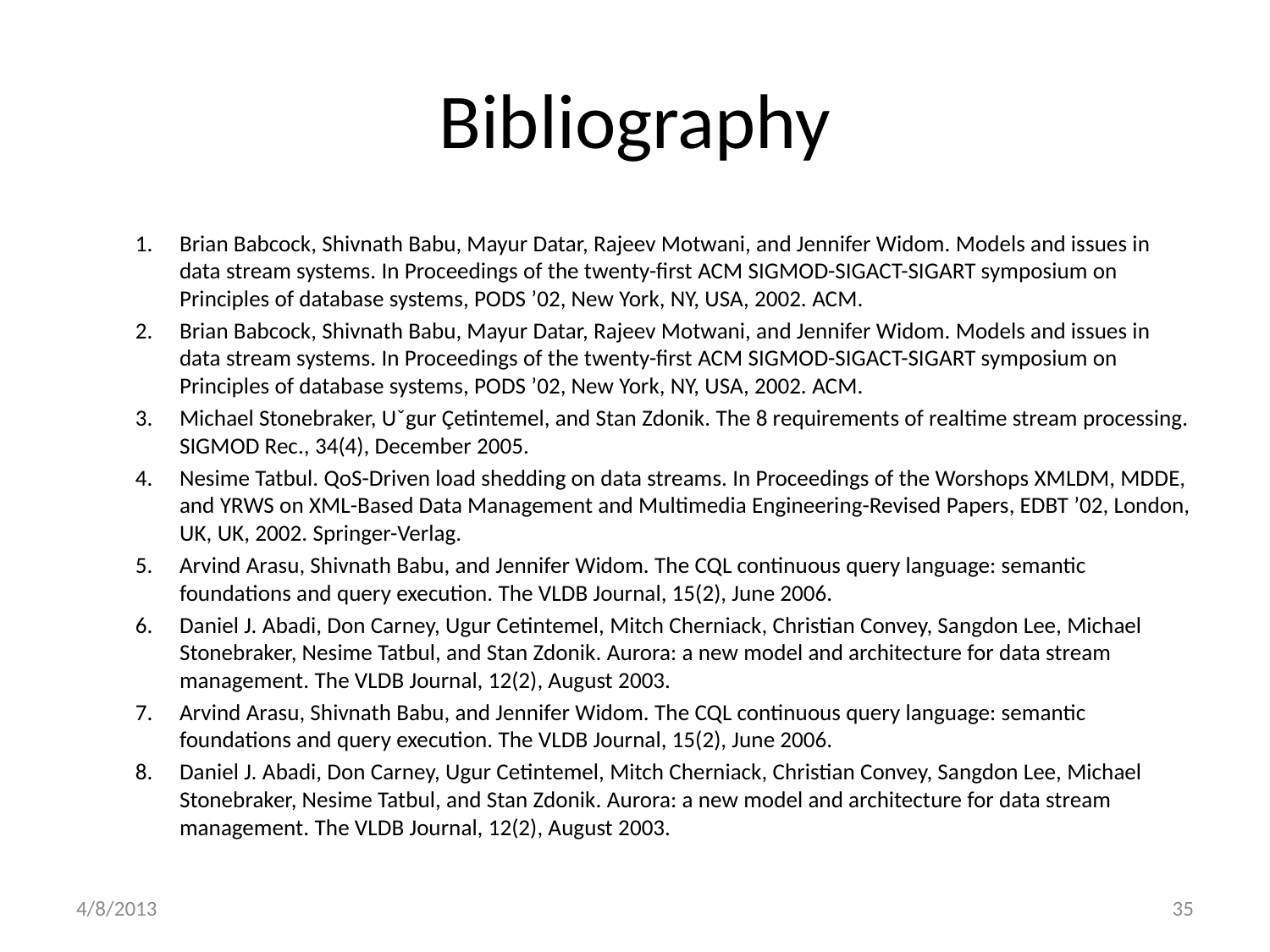

# Bibliography
Brian Babcock, Shivnath Babu, Mayur Datar, Rajeev Motwani, and Jennifer Widom. Models and issues in data stream systems. In Proceedings of the twenty-first ACM SIGMOD-SIGACT-SIGART symposium on Principles of database systems, PODS ’02, New York, NY, USA, 2002. ACM.
Brian Babcock, Shivnath Babu, Mayur Datar, Rajeev Motwani, and Jennifer Widom. Models and issues in data stream systems. In Proceedings of the twenty-first ACM SIGMOD-SIGACT-SIGART symposium on Principles of database systems, PODS ’02, New York, NY, USA, 2002. ACM.
Michael Stonebraker, Uˇgur Çetintemel, and Stan Zdonik. The 8 requirements of realtime stream processing. SIGMOD Rec., 34(4), December 2005.
Nesime Tatbul. QoS-Driven load shedding on data streams. In Proceedings of the Worshops XMLDM, MDDE, and YRWS on XML-Based Data Management and Multimedia Engineering-Revised Papers, EDBT ’02, London, UK, UK, 2002. Springer-Verlag.
Arvind Arasu, Shivnath Babu, and Jennifer Widom. The CQL continuous query language: semantic foundations and query execution. The VLDB Journal, 15(2), June 2006.
Daniel J. Abadi, Don Carney, Ugur Cetintemel, Mitch Cherniack, Christian Convey, Sangdon Lee, Michael Stonebraker, Nesime Tatbul, and Stan Zdonik. Aurora: a new model and architecture for data stream management. The VLDB Journal, 12(2), August 2003.
Arvind Arasu, Shivnath Babu, and Jennifer Widom. The CQL continuous query language: semantic foundations and query execution. The VLDB Journal, 15(2), June 2006.
Daniel J. Abadi, Don Carney, Ugur Cetintemel, Mitch Cherniack, Christian Convey, Sangdon Lee, Michael Stonebraker, Nesime Tatbul, and Stan Zdonik. Aurora: a new model and architecture for data stream management. The VLDB Journal, 12(2), August 2003.

4/8/2013
35